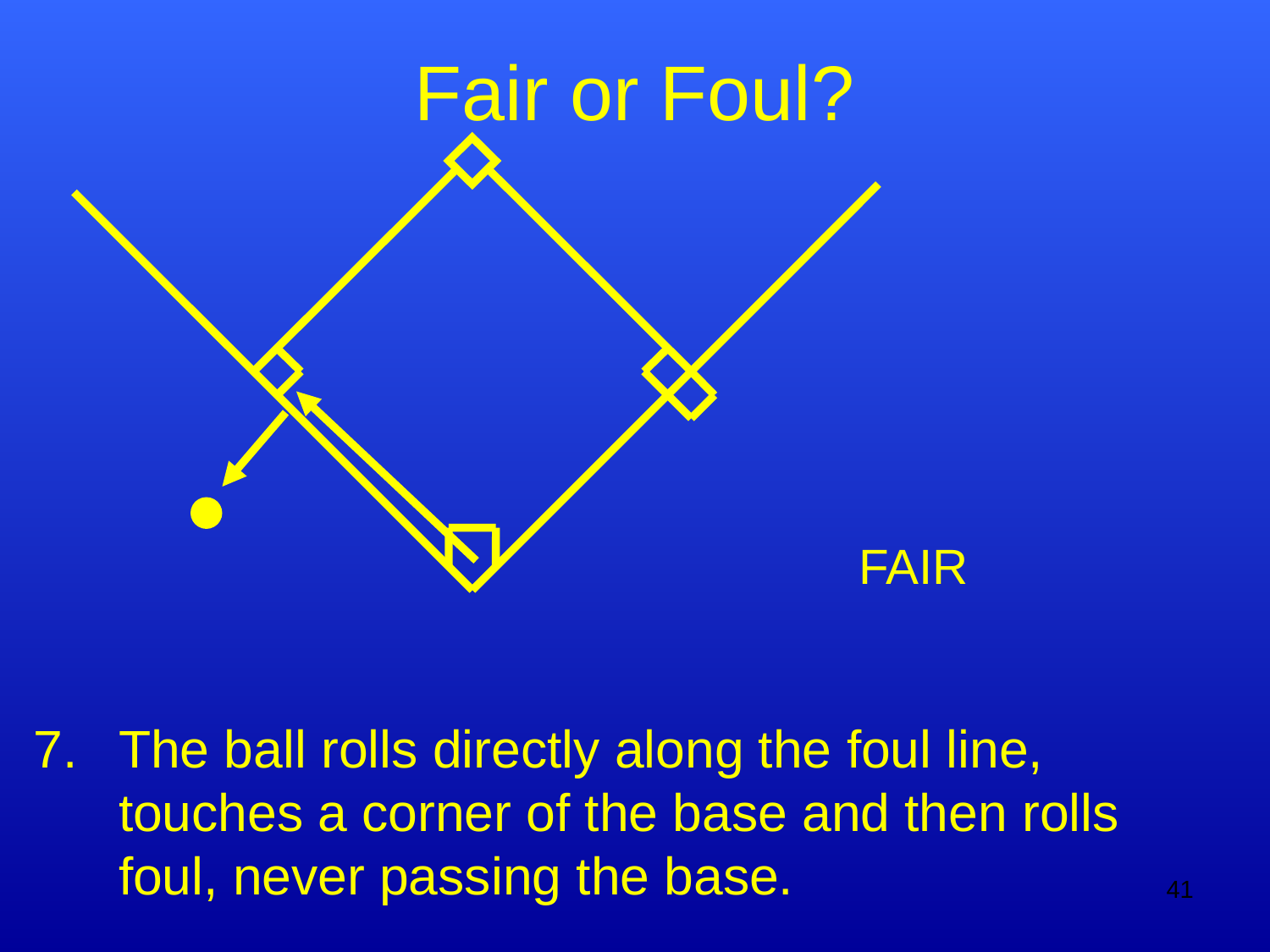

# Fair or Foul?

FAIR
7.	The ball rolls directly along the foul line, touches a corner of the base and then rolls foul, never passing the base.
41